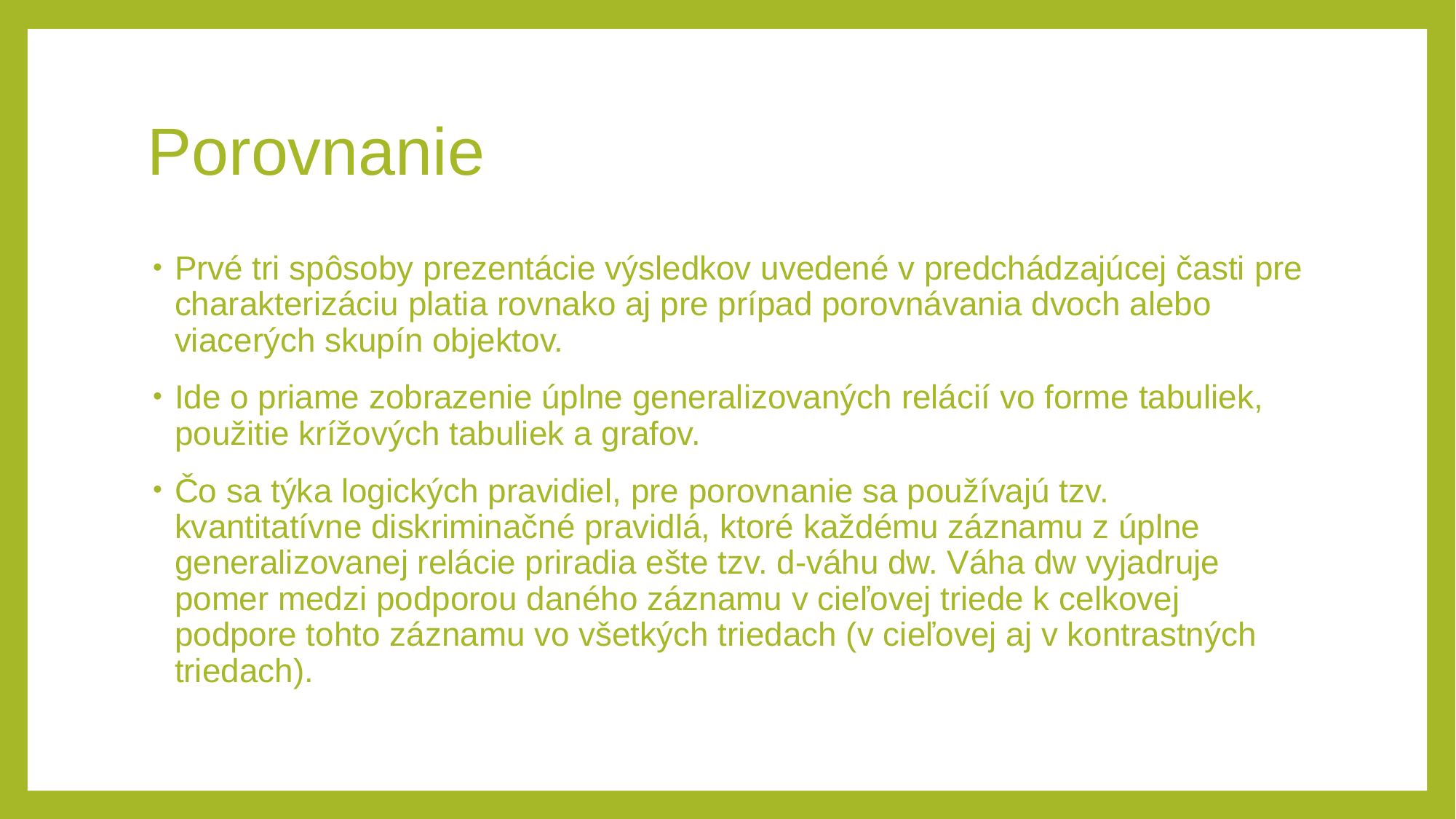

# Porovnanie
Prvé tri spôsoby prezentácie výsledkov uvedené v predchádzajúcej časti pre charakterizáciu platia rovnako aj pre prípad porovnávania dvoch alebo viacerých skupín objektov.
Ide o priame zobrazenie úplne generalizovaných relácií vo forme tabuliek, použitie krížových tabuliek a grafov.
Čo sa týka logických pravidiel, pre porovnanie sa používajú tzv. kvantitatívne diskriminačné pravidlá, ktoré každému záznamu z úplne generalizovanej relácie priradia ešte tzv. d-váhu dw. Váha dw vyjadruje pomer medzi podporou daného záznamu v cieľovej triede k celkovej podpore tohto záznamu vo všetkých triedach (v cieľovej aj v kontrastných triedach).